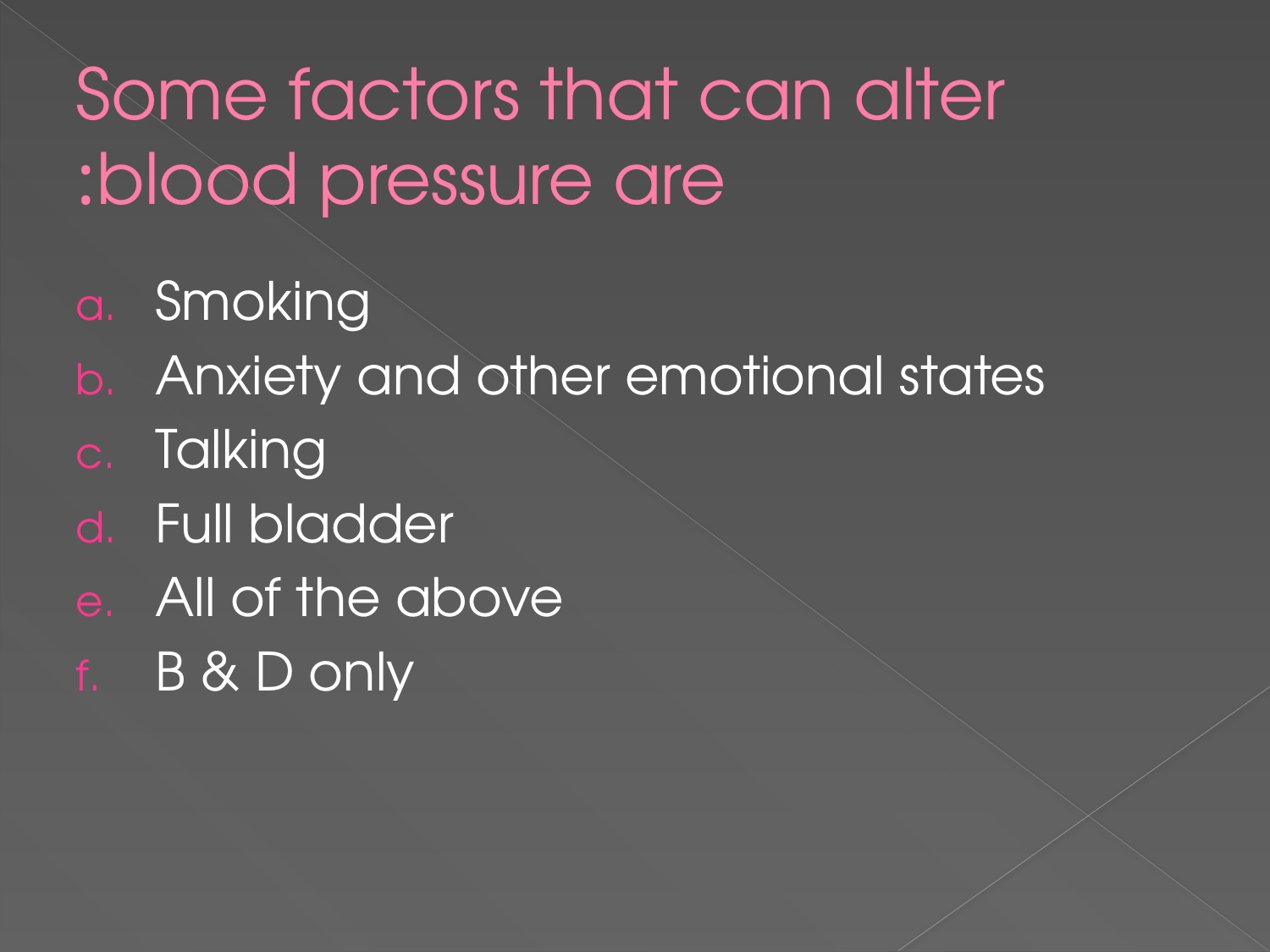

# Some factors that can alter blood pressure are:
Smoking
Anxiety and other emotional states
Talking
Full bladder
All of the above
B & D only